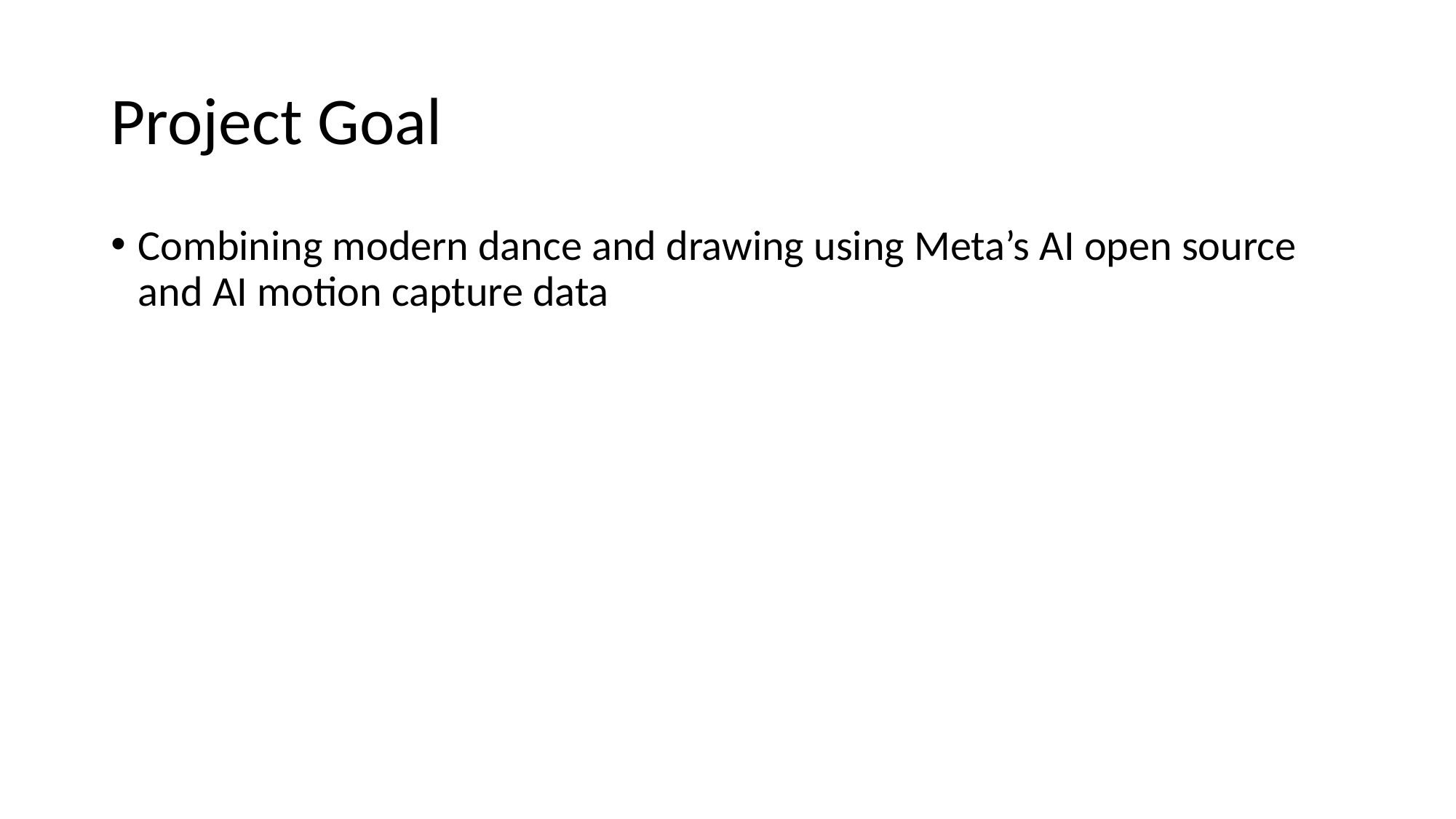

# Project Goal
Combining modern dance and drawing using Meta’s AI open source and AI motion capture data